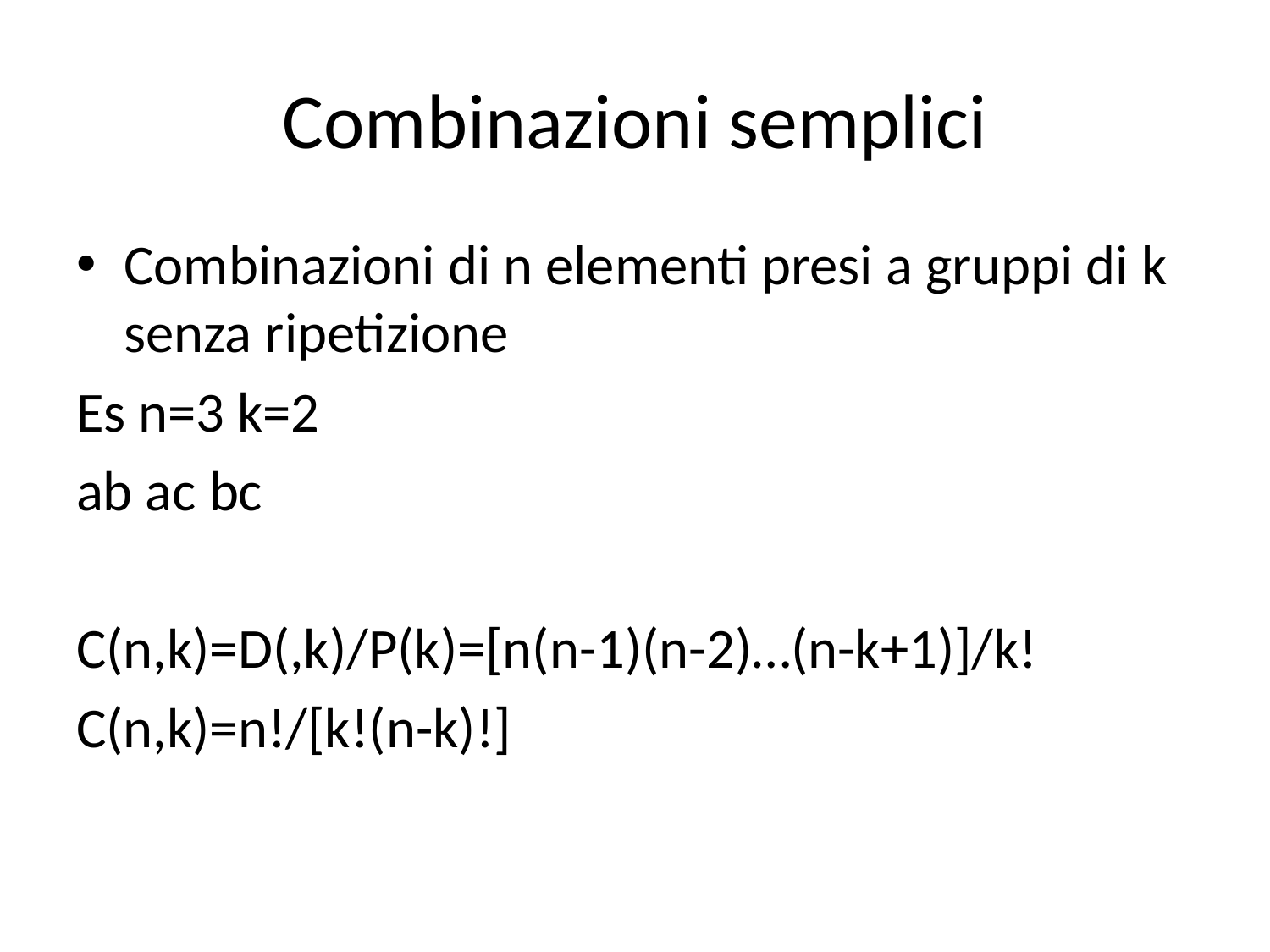

# Combinazioni semplici
Combinazioni di n elementi presi a gruppi di k senza ripetizione
Es n=3 k=2
ab ac bc

C(n,k)=D(,k)/P(k)=[n(n-1)(n-2)…(n-k+1)]/k!
C(n,k)=n!/[k!(n-k)!]